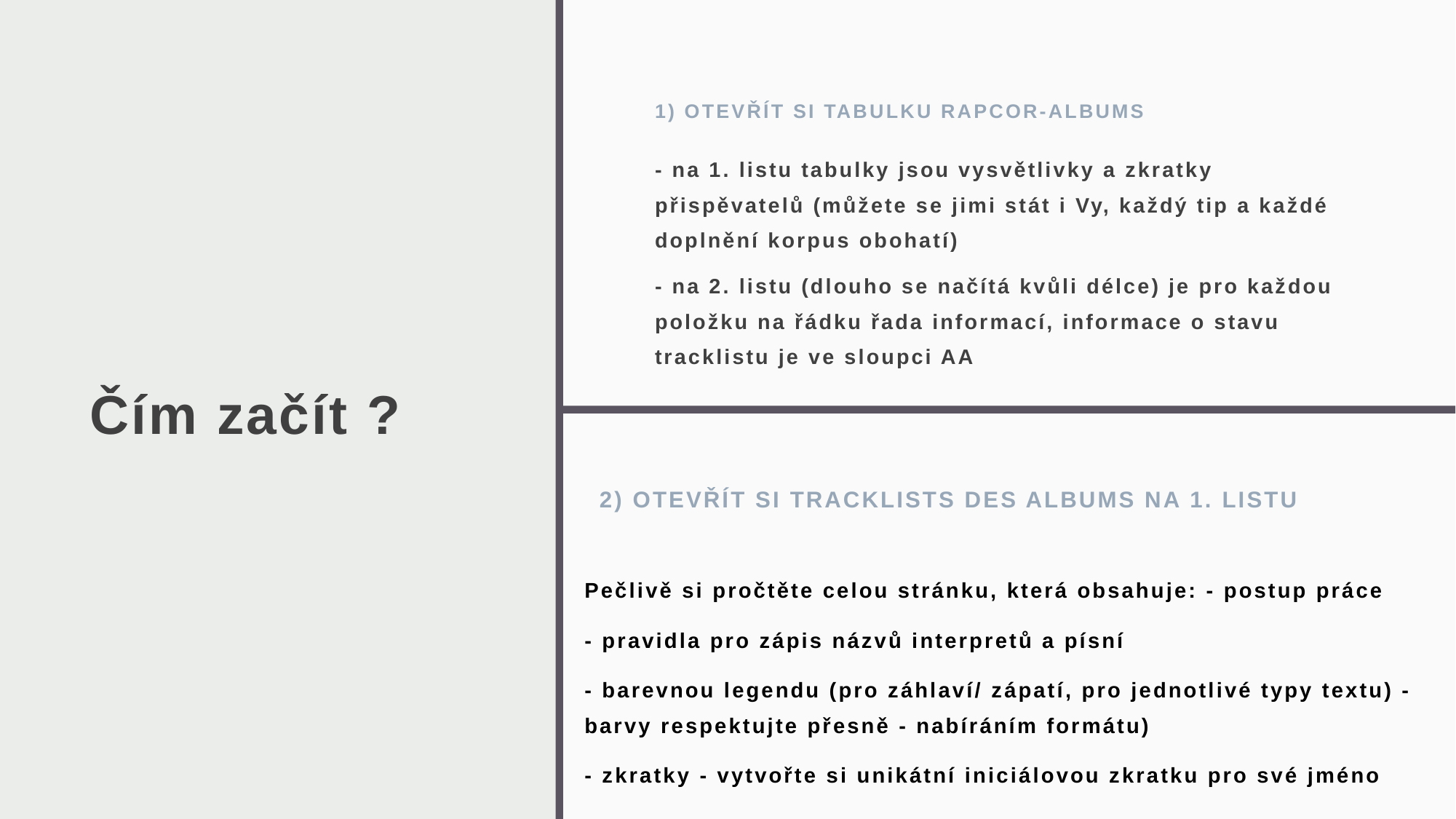

1) Otevřít si tabulku rapcor-albums
# Čím začít ?
- na 1. listu tabulky jsou vysvětlivky a zkratky přispěvatelů (můžete se jimi stát i Vy, každý tip a každé doplnění korpus obohatí)
- na 2. listu (dlouho se načítá kvůli délce) je pro každou položku na řádku řada informací, informace o stavu tracklistu je ve sloupci AA
2) Otevřít si tracklists des albums na 1. listu
Pečlivě si pročtěte celou stránku, která obsahuje: - postup práce
- pravidla pro zápis názvů interpretů a písní
- barevnou legendu (pro záhlaví/ zápatí, pro jednotlivé typy textu) - barvy respektujte přesně - nabíráním formátu)
- zkratky - vytvořte si unikátní iniciálovou zkratku pro své jméno